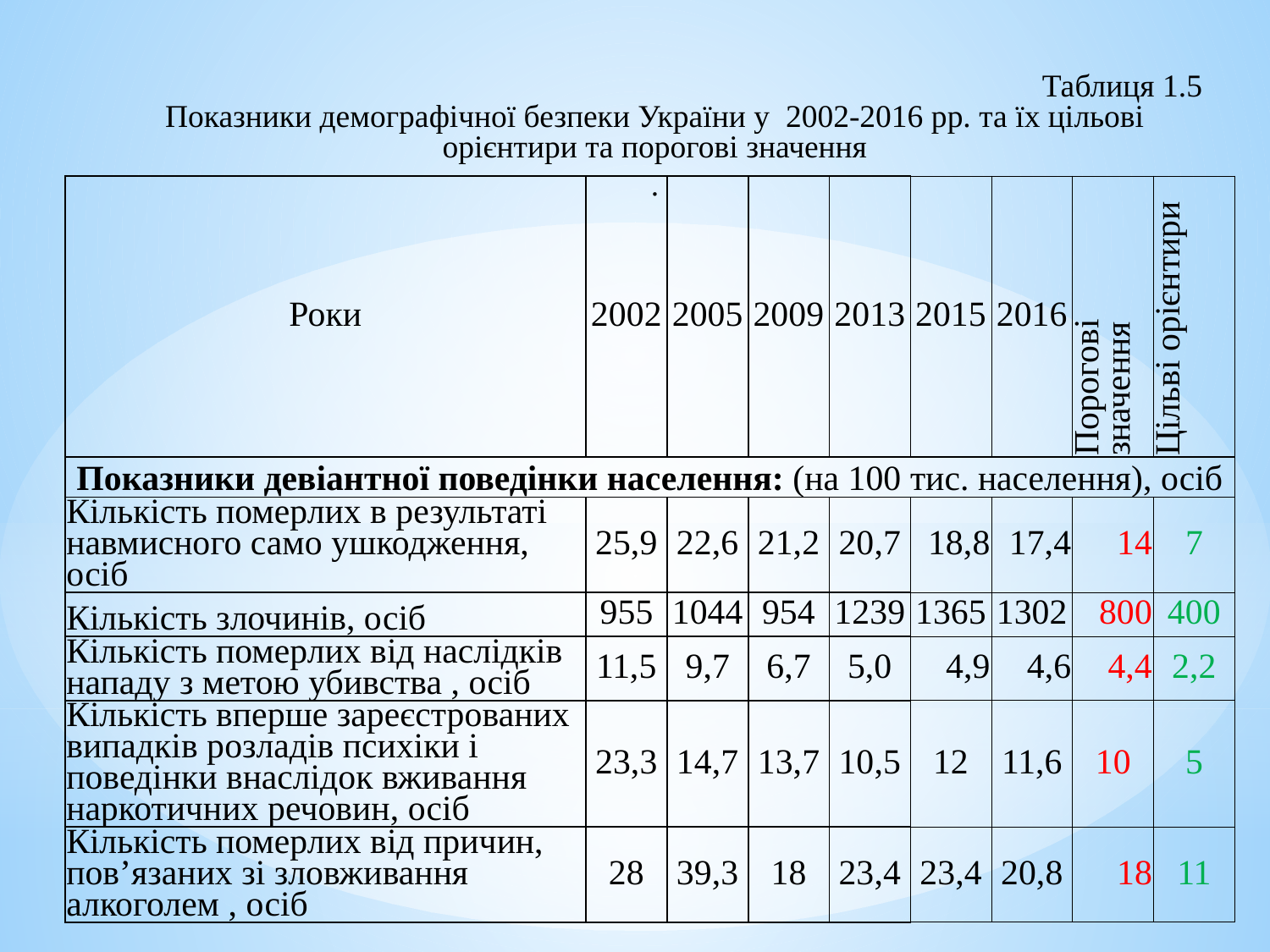

Таблиця 1.5
Показники демографічної безпеки України у  2002-2016 рр. та їх цільові орієнтири та порогові значення
.
| Роки | 2002 | 2005 | 2009 | 2013 | 2015 | 2016 | Порогові значення | Цільві орієнтири |
| --- | --- | --- | --- | --- | --- | --- | --- | --- |
| Показники девіантної поведінки населення: (на 100 тис. населення), осіб |  |  |  |  |  |  |  |  |
| Кількість померлих в результаті навмисного само ушкодження, осіб | 25,9 | 22,6 | 21,2 | 20,7 | 18,8 | 17,4 | 14 | 7 |
| Кількість злочинів, осіб | 955 | 1044 | 954 | 1239 | 1365 | 1302 | 800 | 400 |
| Кількість померлих від наслідків нападу з метою убивства , осіб | 11,5 | 9,7 | 6,7 | 5,0 | 4,9 | 4,6 | 4,4 | 2,2 |
| Кількість вперше зареєстрованих випадків розладів психіки і поведінки внаслідок вживання наркотичних речовин, осіб | 23,3 | 14,7 | 13,7 | 10,5 | 12 | 11,6 | 10 | 5 |
| Кількість померлих від причин, пов’язаних зі зловживання алкоголем , осіб | 28 | 39,3 | 18 | 23,4 | 23,4 | 20,8 | 18 | 11 |